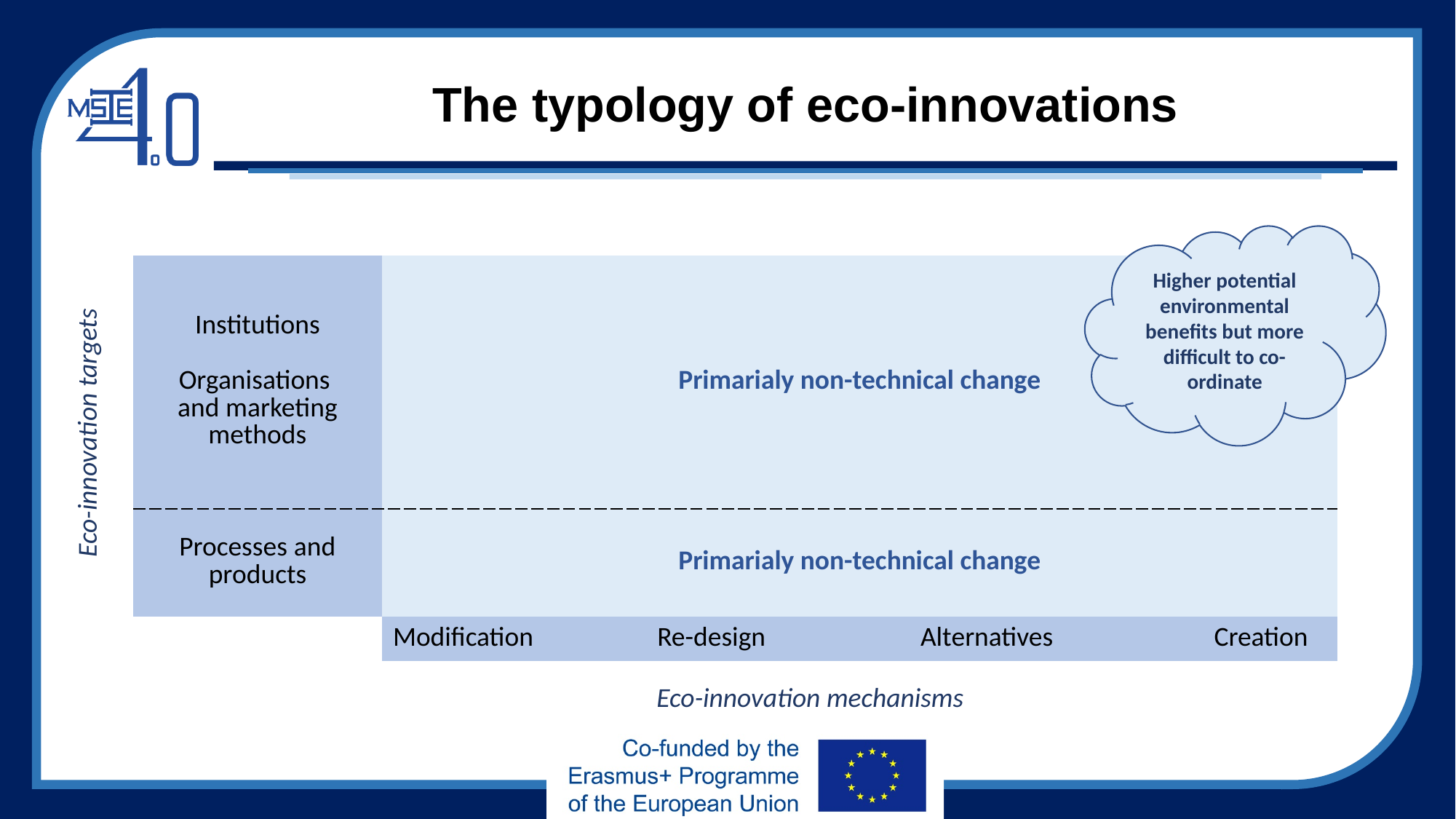

# The typology of eco-innovations
Higher potential environmental benefits but more difficult to co-ordinate
| Institutions Organisations and marketing methods | Primarialy non-technical change |
| --- | --- |
| Processes and products | Primarialy non-technical change |
|  | Modification Re-design Alternatives Creation |
Eco-innovation targets
Eco-innovation mechanisms